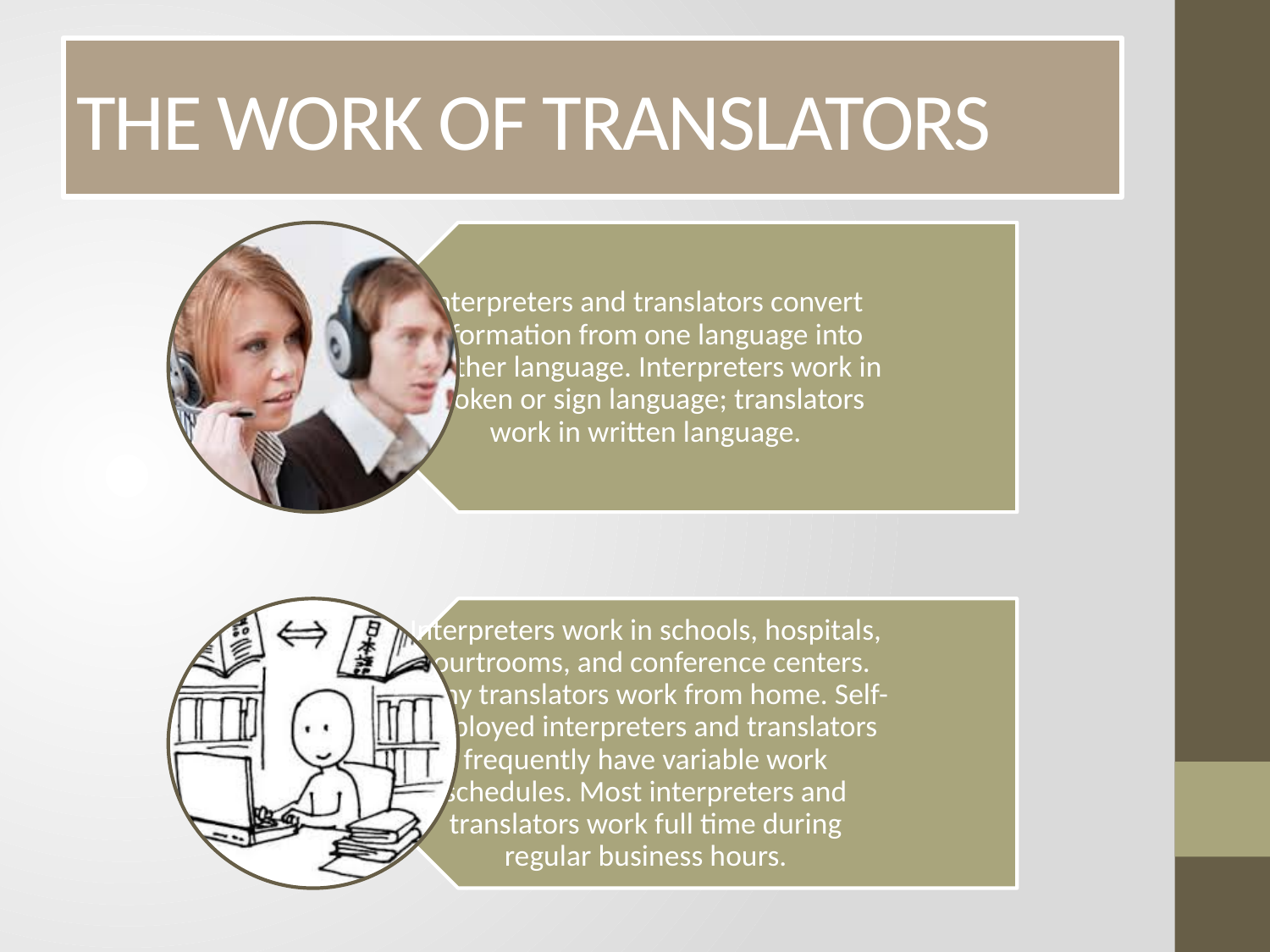

# THE WORK OF TRANSLATORS
Interpreters and translators convert information from one language into another language. Interpreters work in spoken or sign language; translators work in written language.
Interpreters work in schools, hospitals, courtrooms, and conference centers. Many translators work from home. Self-employed interpreters and translators frequently have variable work schedules. Most interpreters and translators work full time during regular business hours.